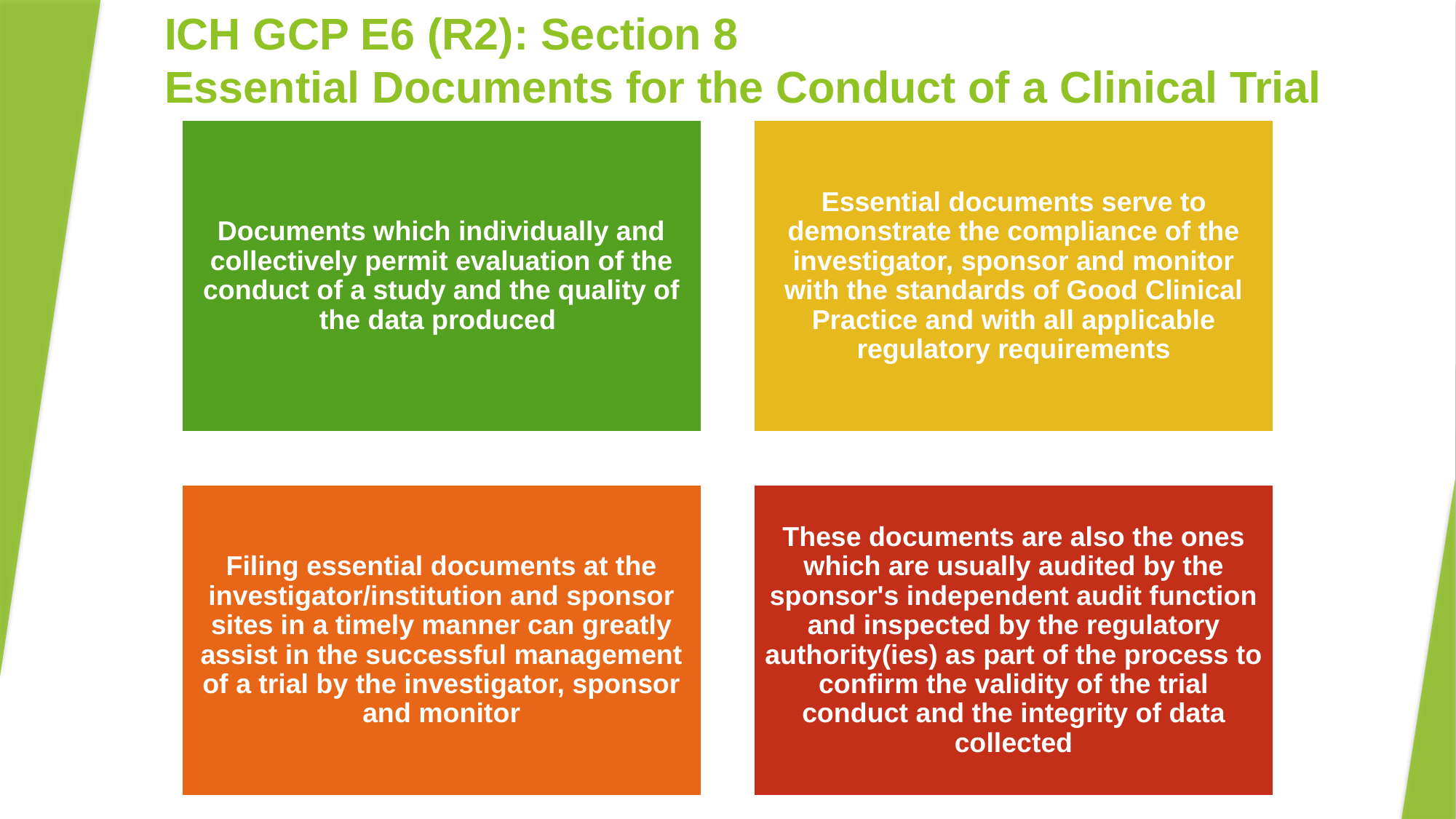

# ICH GCP E6 (R2): Section 8 Essential Documents for the Conduct of a Clinical Trial
Documents which individually and collectively permit evaluation of the conduct of a study and the quality of the data produced
Essential documents serve to demonstrate the compliance of the investigator, sponsor and monitor with the standards of Good Clinical Practice and with all applicable regulatory requirements
Filing essential documents at the investigator/institution and sponsor sites in a timely manner can greatly assist in the successful management of a trial by the investigator, sponsor and monitor
These documents are also the ones which are usually audited by the sponsor's independent audit function and inspected by the regulatory authority(ies) as part of the process to confirm the validity of the trial conduct and the integrity of data collected